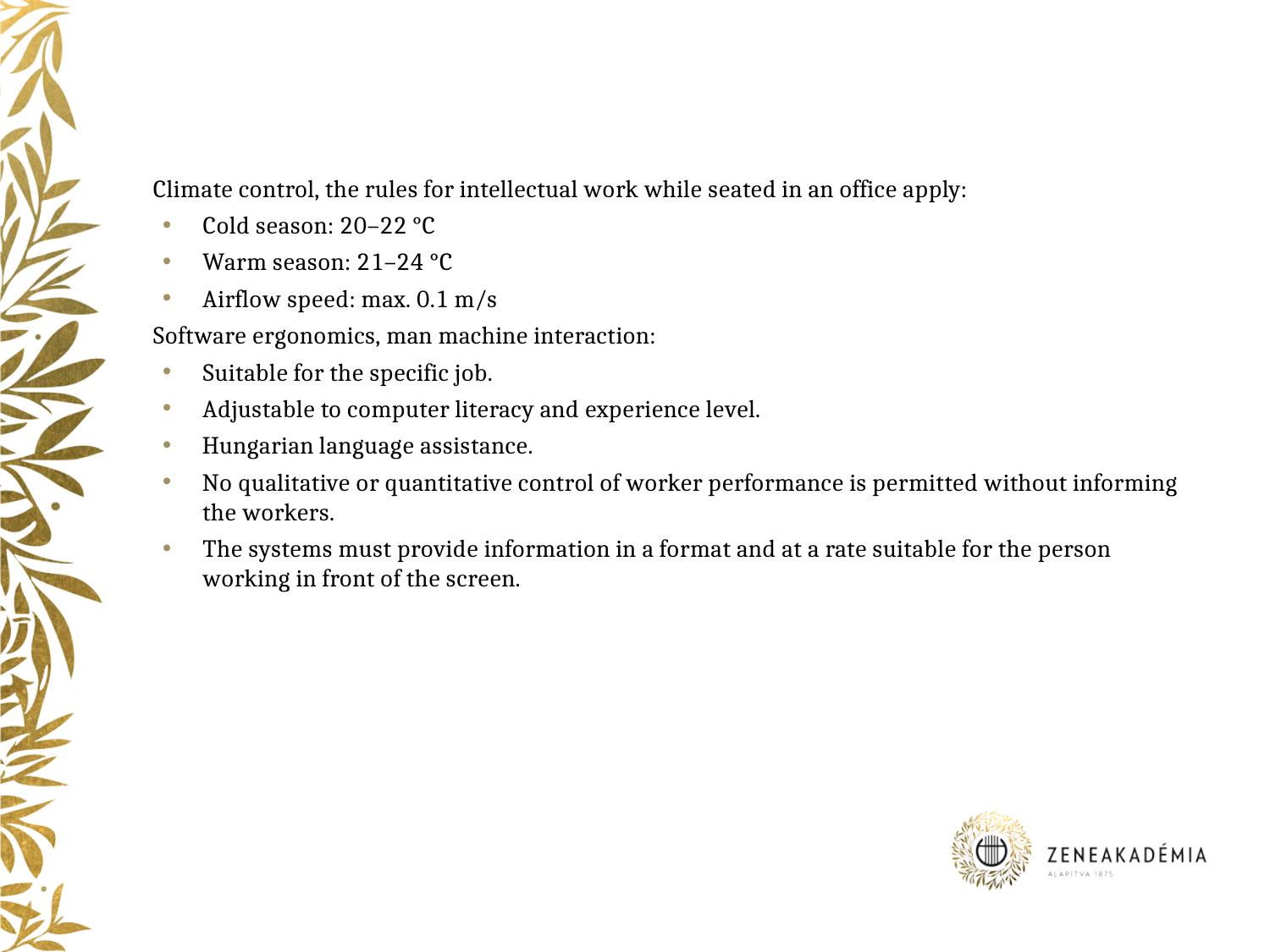

#
Climate control, the rules for intellectual work while seated in an office apply:
Cold season: 20–22 °C
Warm season: 21–24 °C
Airflow speed: max. 0.1 m/s
Software ergonomics, man machine interaction:
Suitable for the specific job.
Adjustable to computer literacy and experience level.
Hungarian language assistance.
No qualitative or quantitative control of worker performance is permitted without informing the workers.
The systems must provide information in a format and at a rate suitable for the person working in front of the screen.